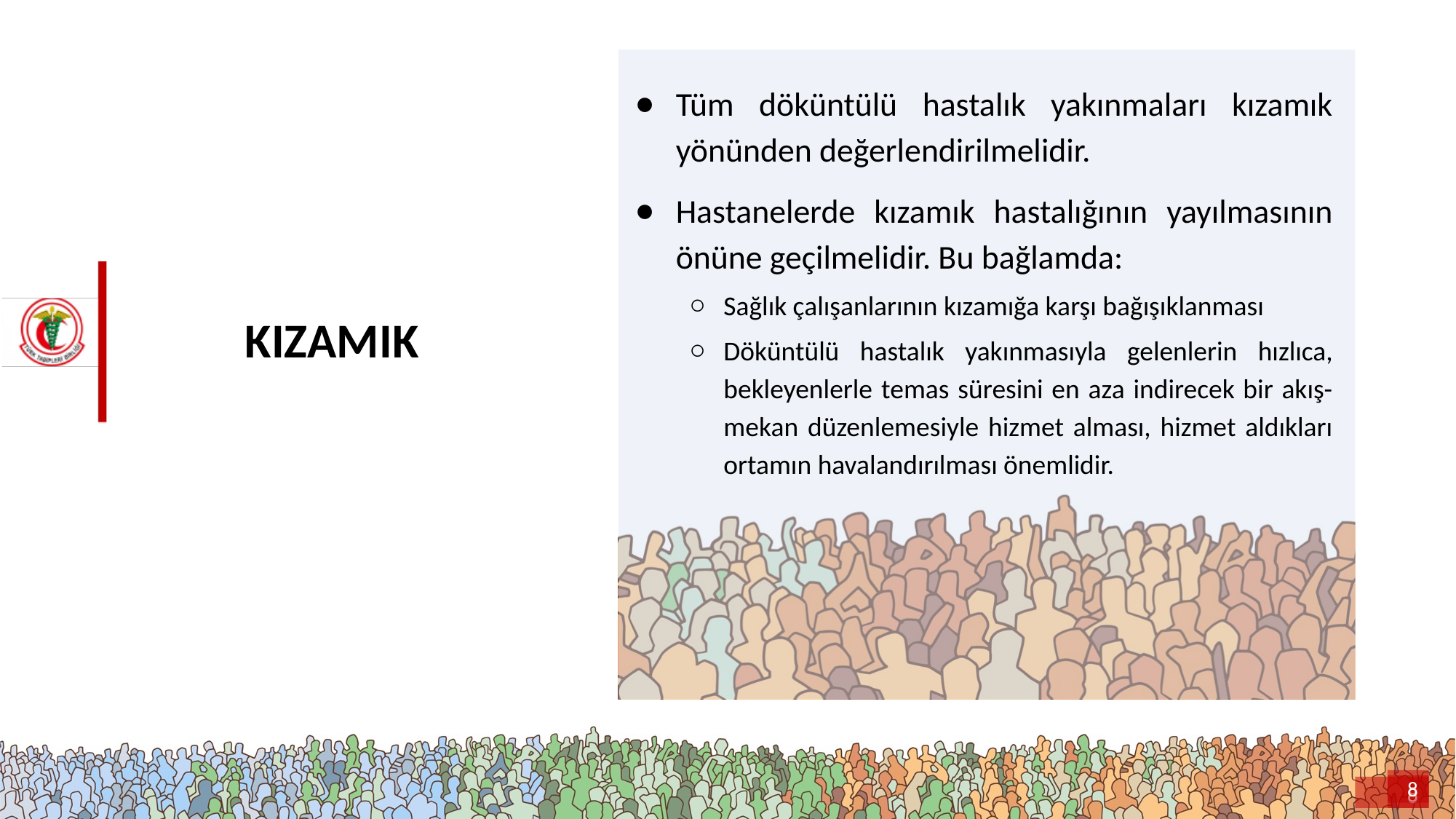

Tüm döküntülü hastalık yakınmaları kızamık yönünden değerlendirilmelidir.
Hastanelerde kızamık hastalığının yayılmasının önüne geçilmelidir. Bu bağlamda:
Sağlık çalışanlarının kızamığa karşı bağışıklanması
Döküntülü hastalık yakınmasıyla gelenlerin hızlıca, bekleyenlerle temas süresini en aza indirecek bir akış- mekan düzenlemesiyle hizmet alması, hizmet aldıkları ortamın havalandırılması önemlidir.

# KIZAMIK
8